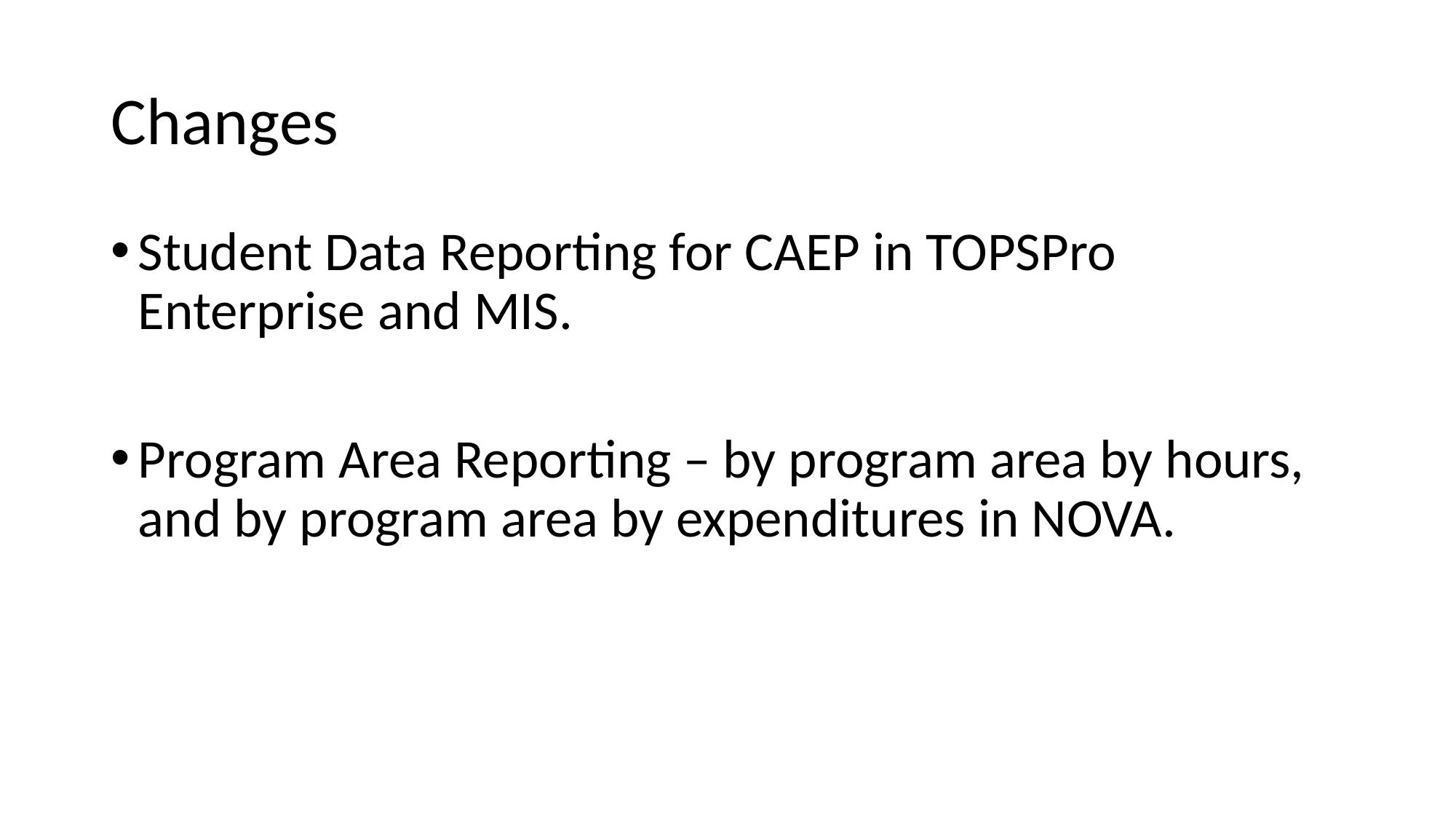

# Changes
Student Data Reporting for CAEP in TOPSPro Enterprise and MIS.

Program Area Reporting – by program area by hours, and by program area by expenditures in NOVA.